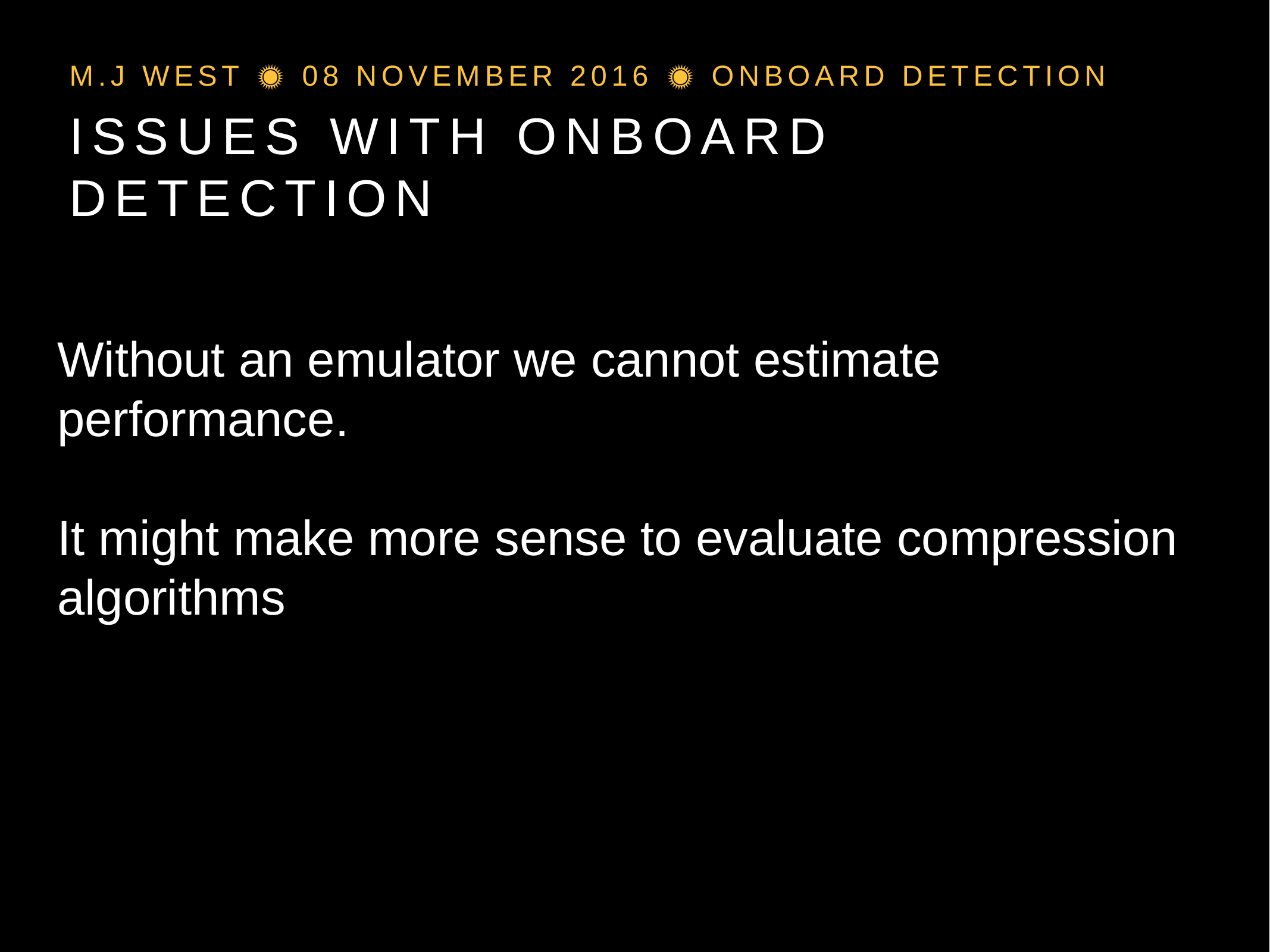

M.J West ☀︎ 08 November 2016 ☀︎ onboard detection
issues with onboard detection
Without an emulator we cannot estimate performance.

It might make more sense to evaluate compression algorithms